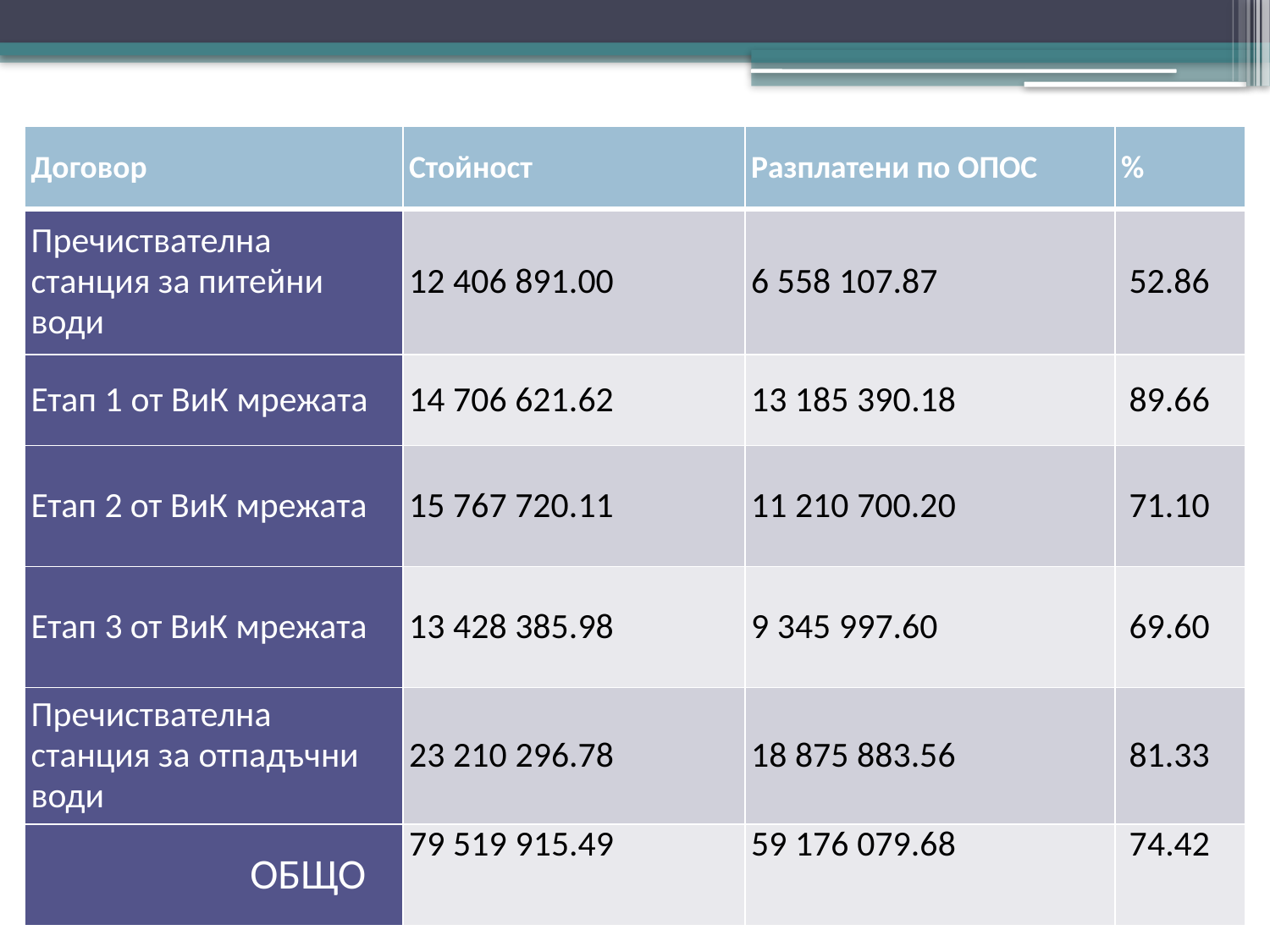

| Договор | Стойност | Разплатени по ОПОС | % |
| --- | --- | --- | --- |
| Пречиствателна станция за питейни води | 12 406 891.00 | 6 558 107.87 | 52.86 |
| Етап 1 от ВиК мрежата | 14 706 621.62 | 13 185 390.18 | 89.66 |
| Етап 2 от ВиК мрежата | 15 767 720.11 | 11 210 700.20 | 71.10 |
| Етап 3 от ВиК мрежата | 13 428 385.98 | 9 345 997.60 | 69.60 |
| Пречиствателна станция за отпадъчни води | 23 210 296.78 | 18 875 883.56 | 81.33 |
| ОБЩО | 79 519 915.49 | 59 176 079.68 | 74.42 |